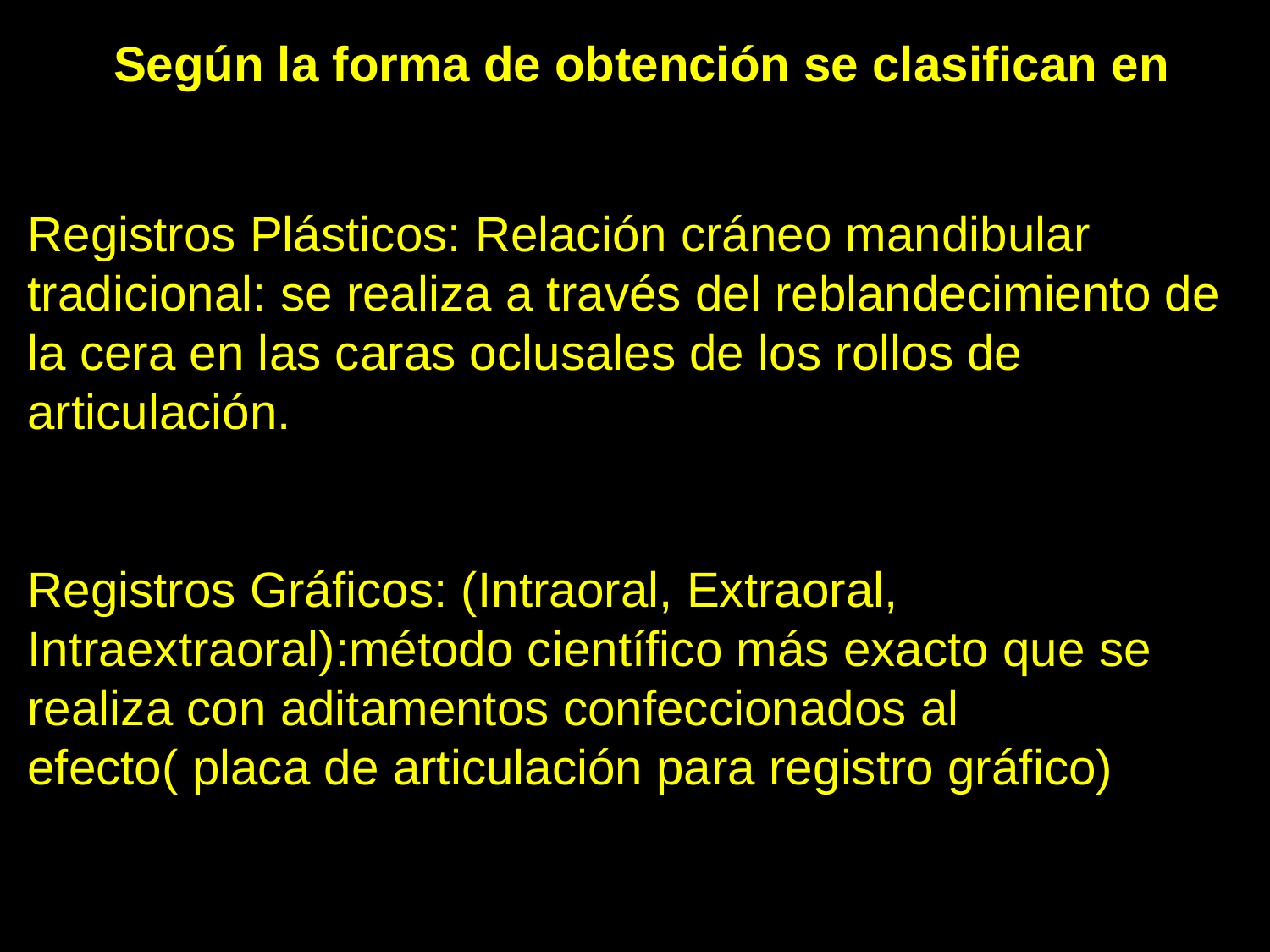

Según la forma de obtención se clasifican en
Registros Plásticos: Relación cráneo mandibular tradicional: se realiza a través del reblandecimiento de la cera en las caras oclusales de los rollos de articulación.

Registros Gráficos: (Intraoral, Extraoral, Intraextraoral):método científico más exacto que se realiza con aditamentos confeccionados al efecto( placa de articulación para registro gráfico)